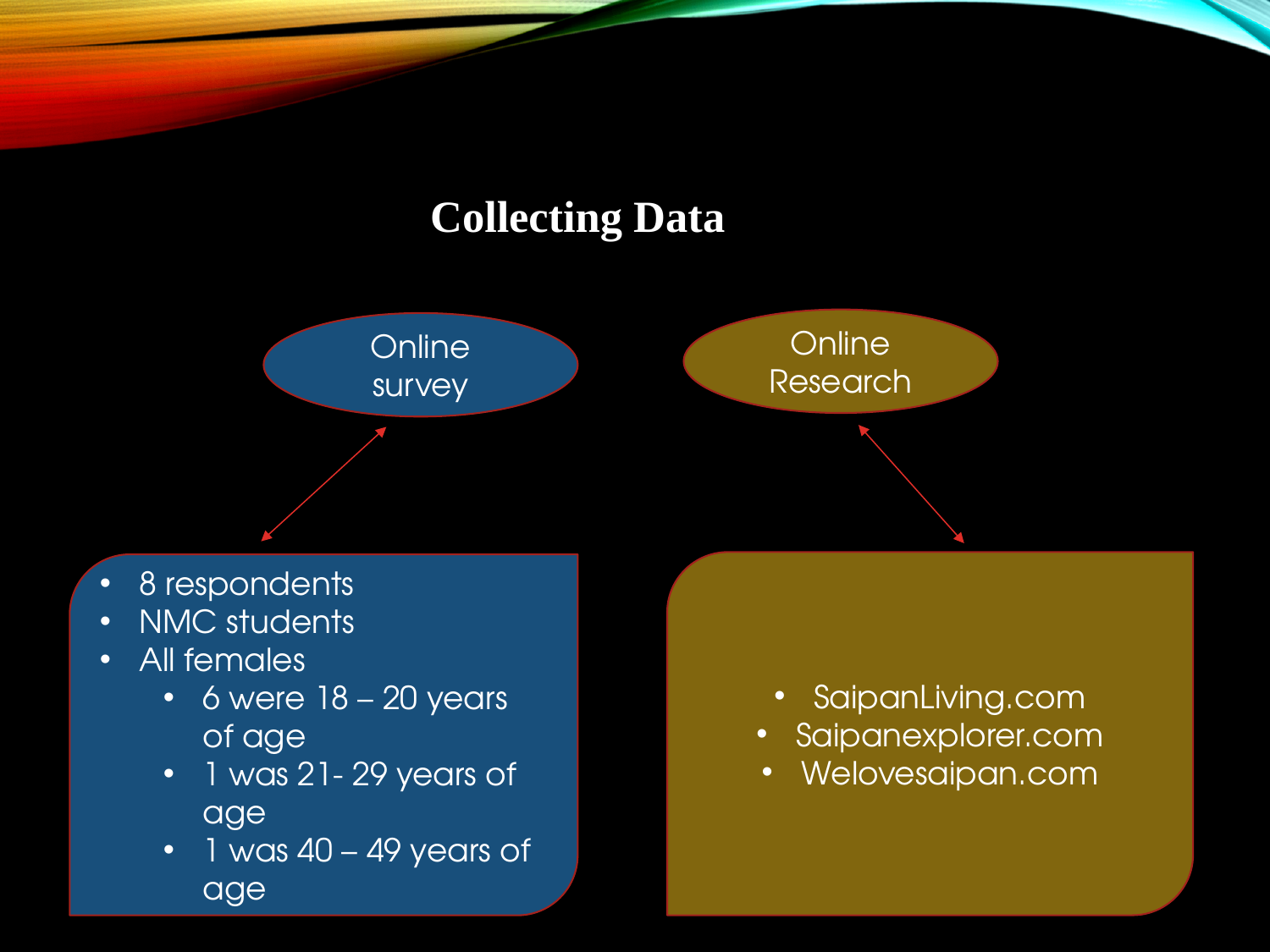

Collecting Data

Online Research
Online survey
SaipanLiving.com
Saipanexplorer.com
Welovesaipan.com

8 respondents
NMC students
All females
6 were 18 – 20 years of age
1 was 21- 29 years of age
1 was 40 – 49 years of age